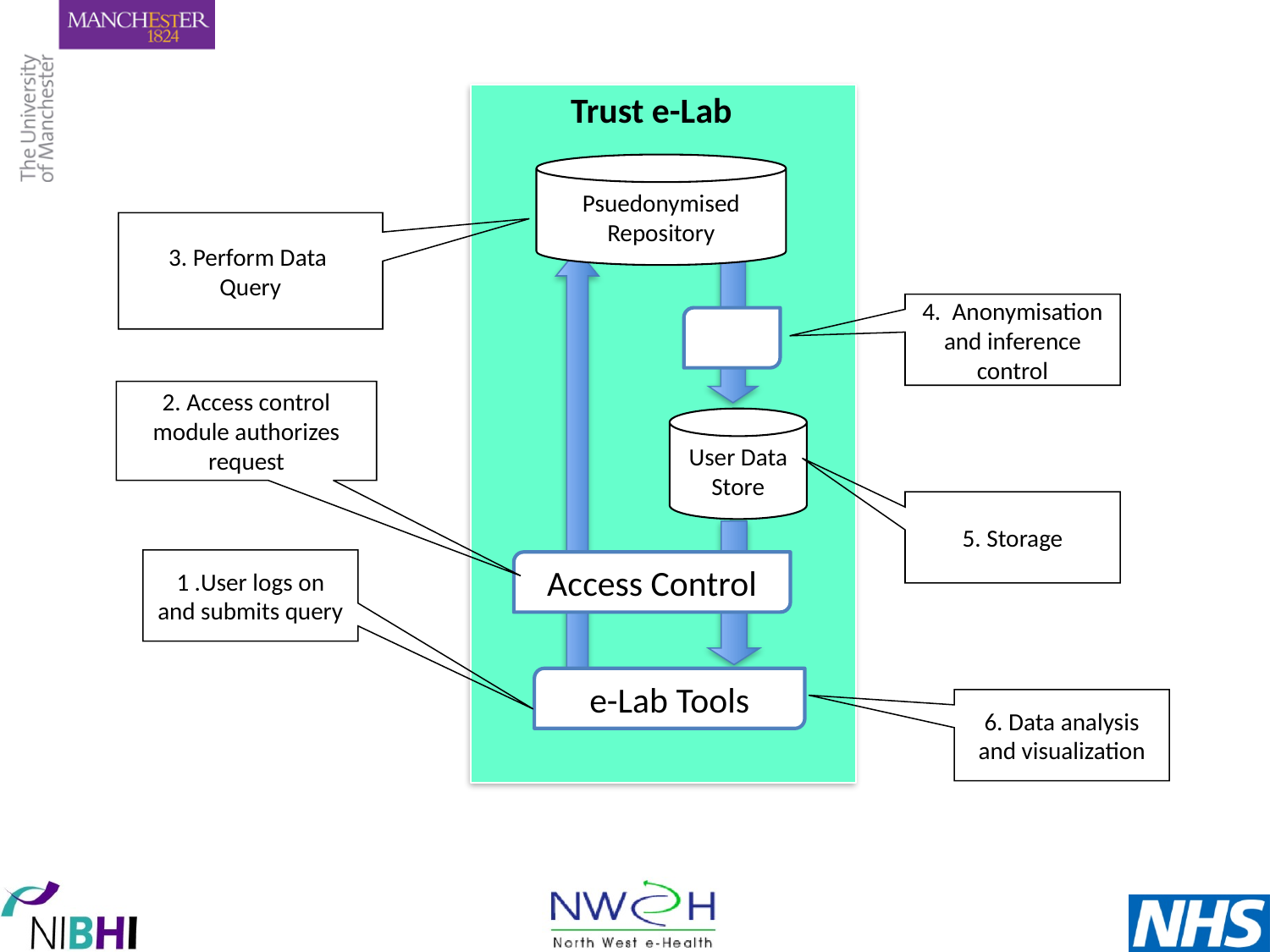

Trust e-Lab

Psuedonymised
Repository
3. Perform Data
Query
4.  Anonymisation and inference control

2. Access control module authorizes request
User Data
Store

5. Storage
1 .User logs on and submits query
Access Control

e-Lab Tools
6. Data analysis and visualization